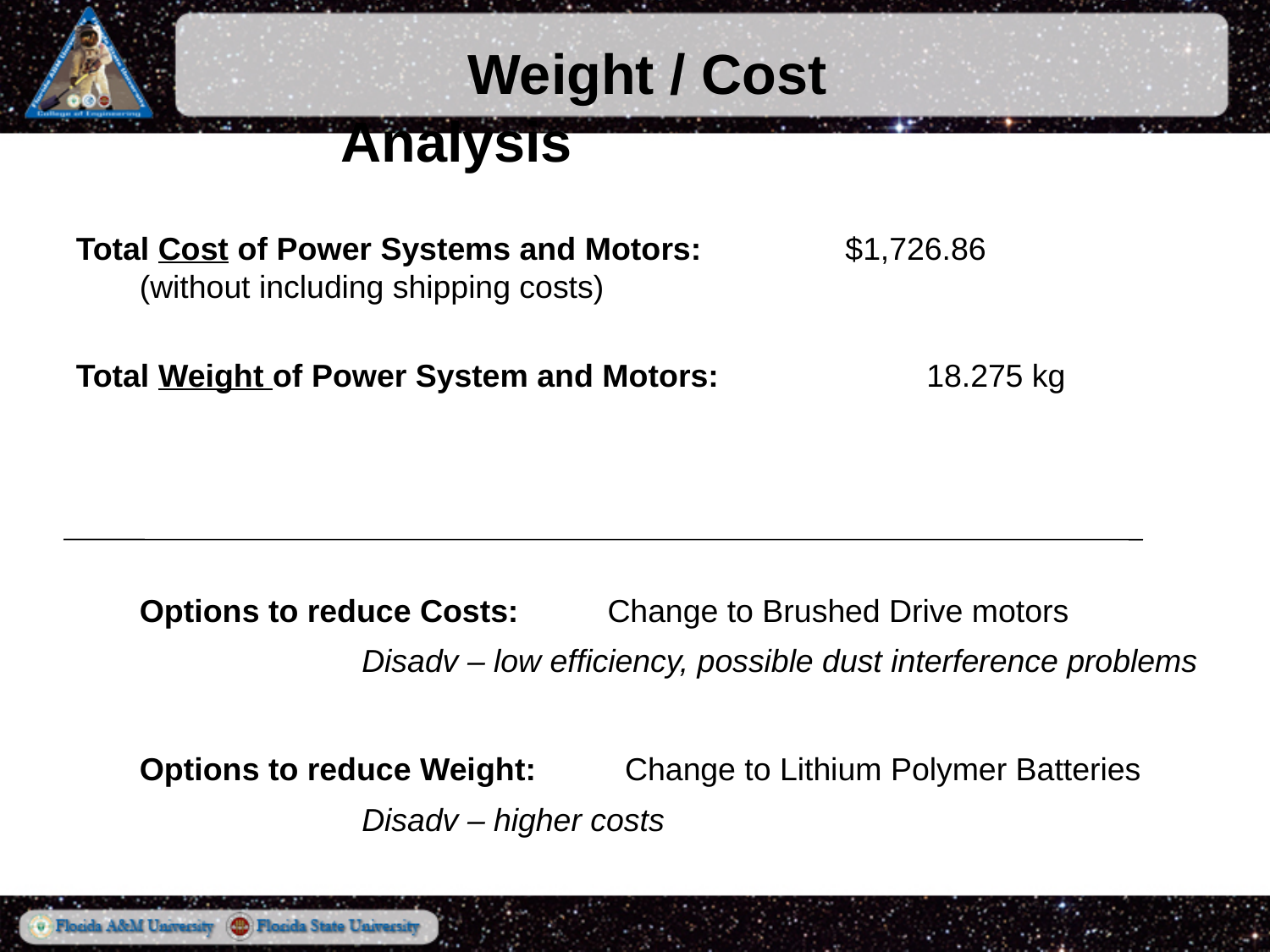

Weight / Cost Analysis
Total Cost of Power Systems and Motors:		        $1,726.86
	(without including shipping costs)
Total Weight of Power System and Motors:		          18.275 kg

Options to reduce Costs:          Change to Brushed Drive motors
Disadv – low efficiency, possible dust interference problems
Options to reduce Weight:          Change to Lithium Polymer Batteries
Disadv – higher costs